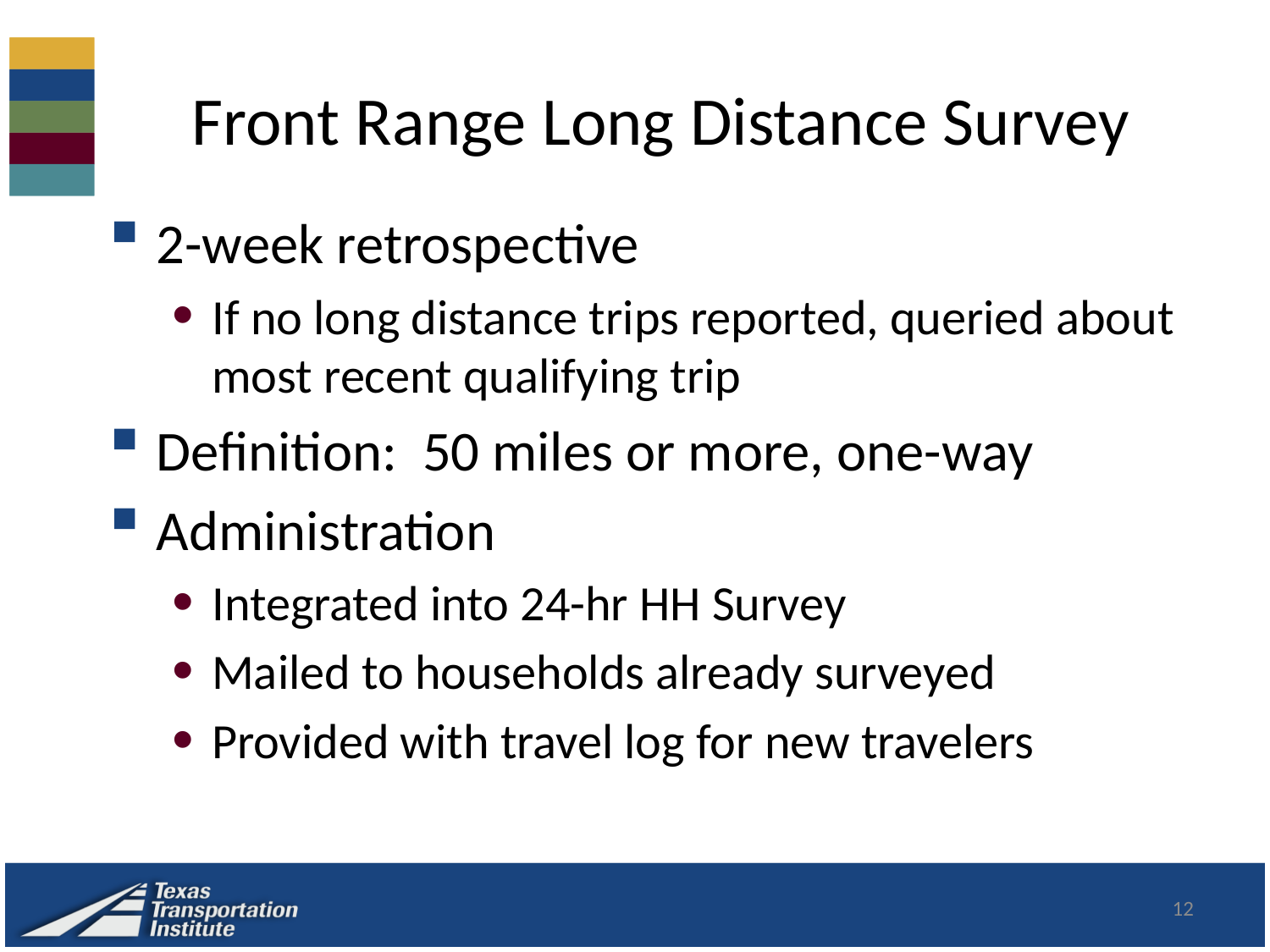

# Front Range Long Distance Survey
2-week retrospective
If no long distance trips reported, queried about most recent qualifying trip
Definition:  50 miles or more, one-way
Administration
Integrated into 24-hr HH Survey
Mailed to households already surveyed
Provided with travel log for new travelers

12